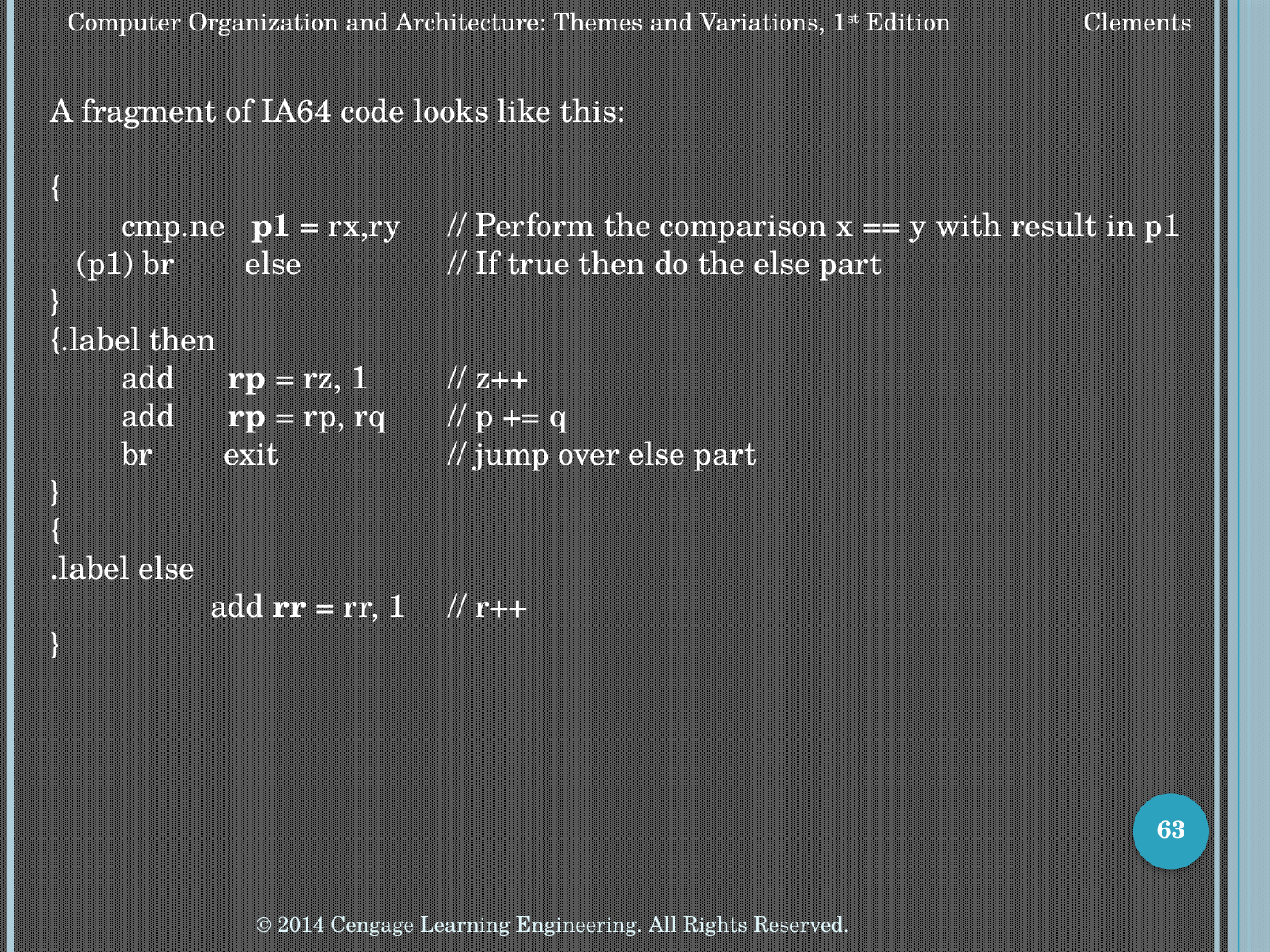

Computer Organization and Architecture: Themes and Variations, 1st Edition 	Clements
A fragment of IA64 code looks like this:

{
        cmp.ne   p1 = rx,ry	// Perform the comparison x == y with result in p1
   (p1) br        else	// If true then do the else part
}
{.label then
        add      rp = rz, 1	// z++
        add      rp = rp, rq	// p += q
        br        exit 	// jump over else part
}
{
.label else
                  add rr = rr, 1	// r++
}

63
© 2014 Cengage Learning Engineering. All Rights Reserved.